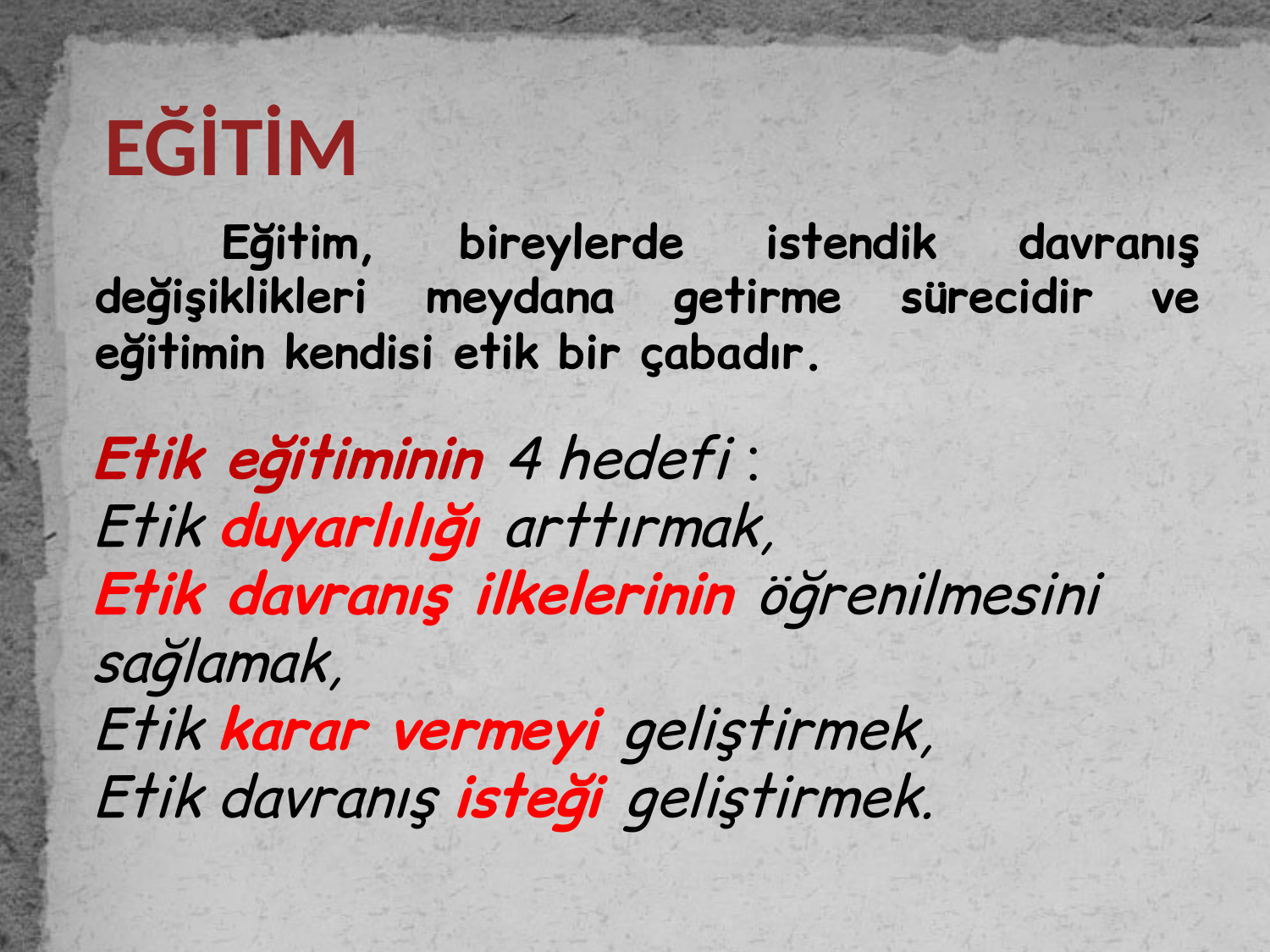

EĞİTİM
 	Eğitim, bireylerde istendik davranış değişiklikleri meydana getirme sürecidir ve eğitimin kendisi etik bir çabadır.

Etik eğitiminin 4 hedefi :
Etik duyarlılığı arttırmak,
Etik davranış ilkelerinin öğrenilmesini
sağlamak,
Etik karar vermeyi geliştirmek,
Etik davranış isteği geliştirmek.